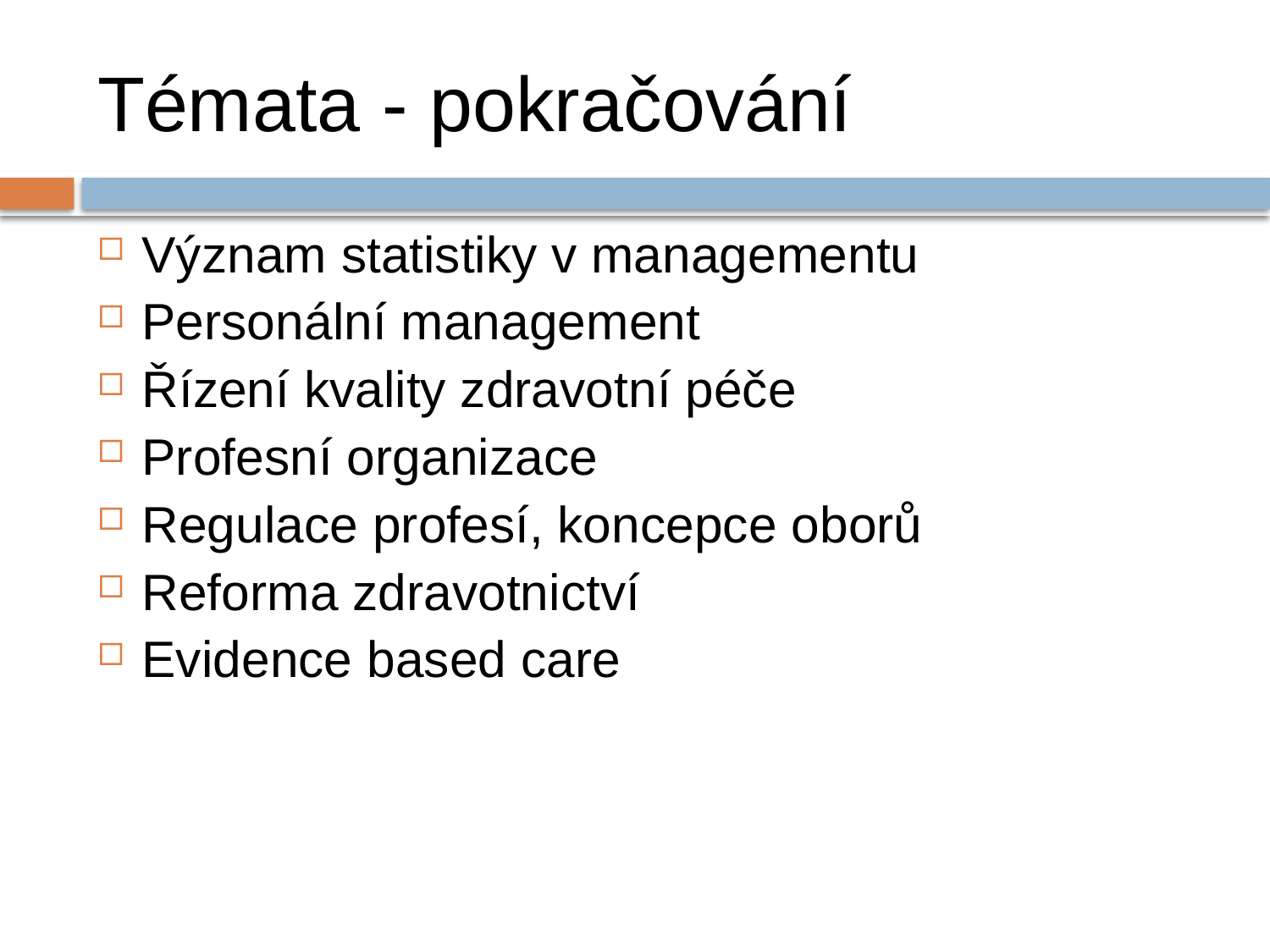

# Témata - pokračování
Význam statistiky v managementu
Personální management
Řízení kvality zdravotní péče
Profesní organizace
Regulace profesí, koncepce oborů
Reforma zdravotnictví
Evidence based care